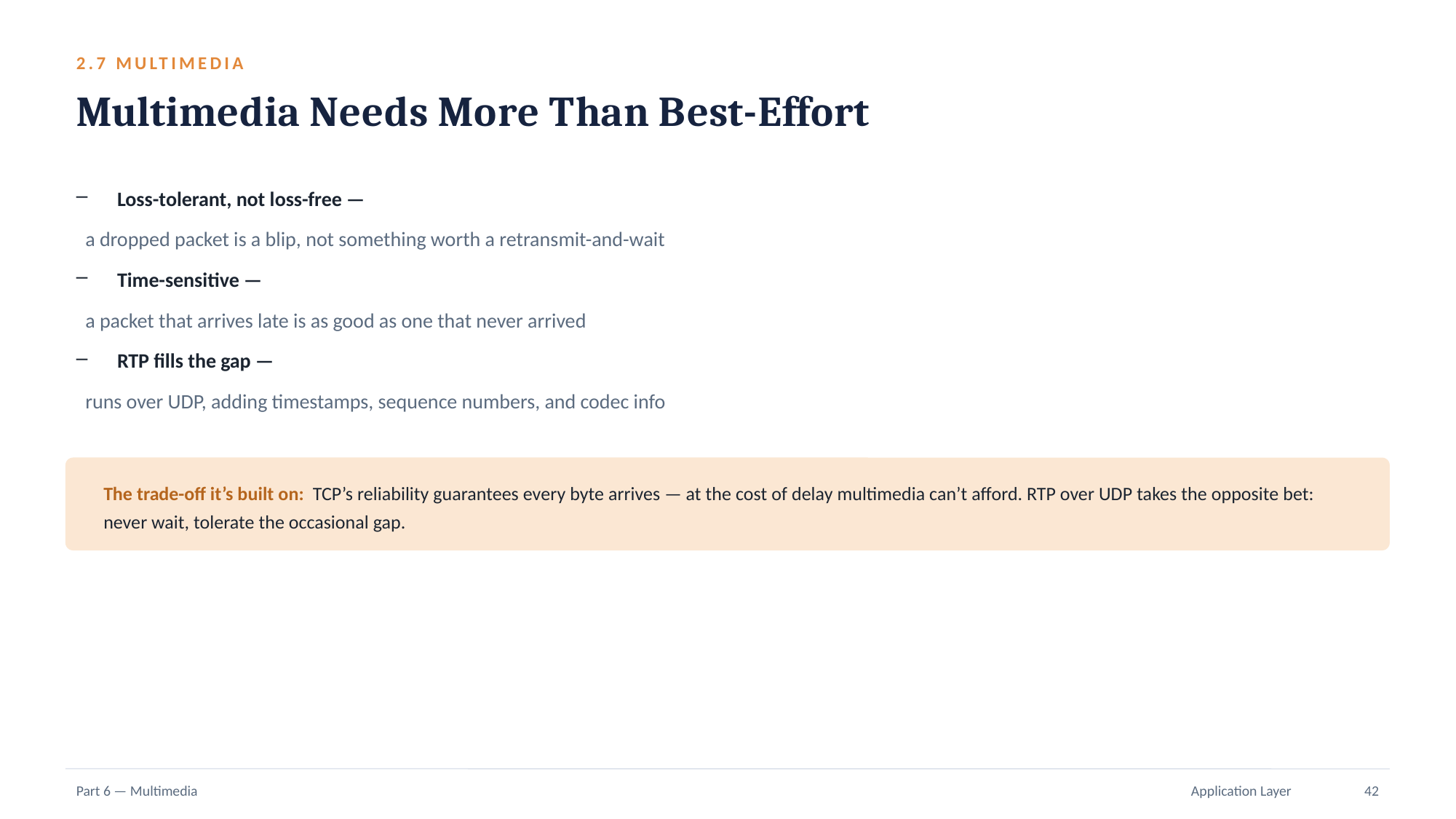

2.7 MULTIMEDIA
Multimedia Needs More Than Best-Effort
Loss-tolerant, not loss-free —
  a dropped packet is a blip, not something worth a retransmit-and-wait
Time-sensitive —
  a packet that arrives late is as good as one that never arrived
RTP fills the gap —
  runs over UDP, adding timestamps, sequence numbers, and codec info

The trade-off it’s built on:  TCP’s reliability guarantees every byte arrives — at the cost of delay multimedia can’t afford. RTP over UDP takes the opposite bet: never wait, tolerate the occasional gap.

Part 6 — Multimedia
Application Layer
42